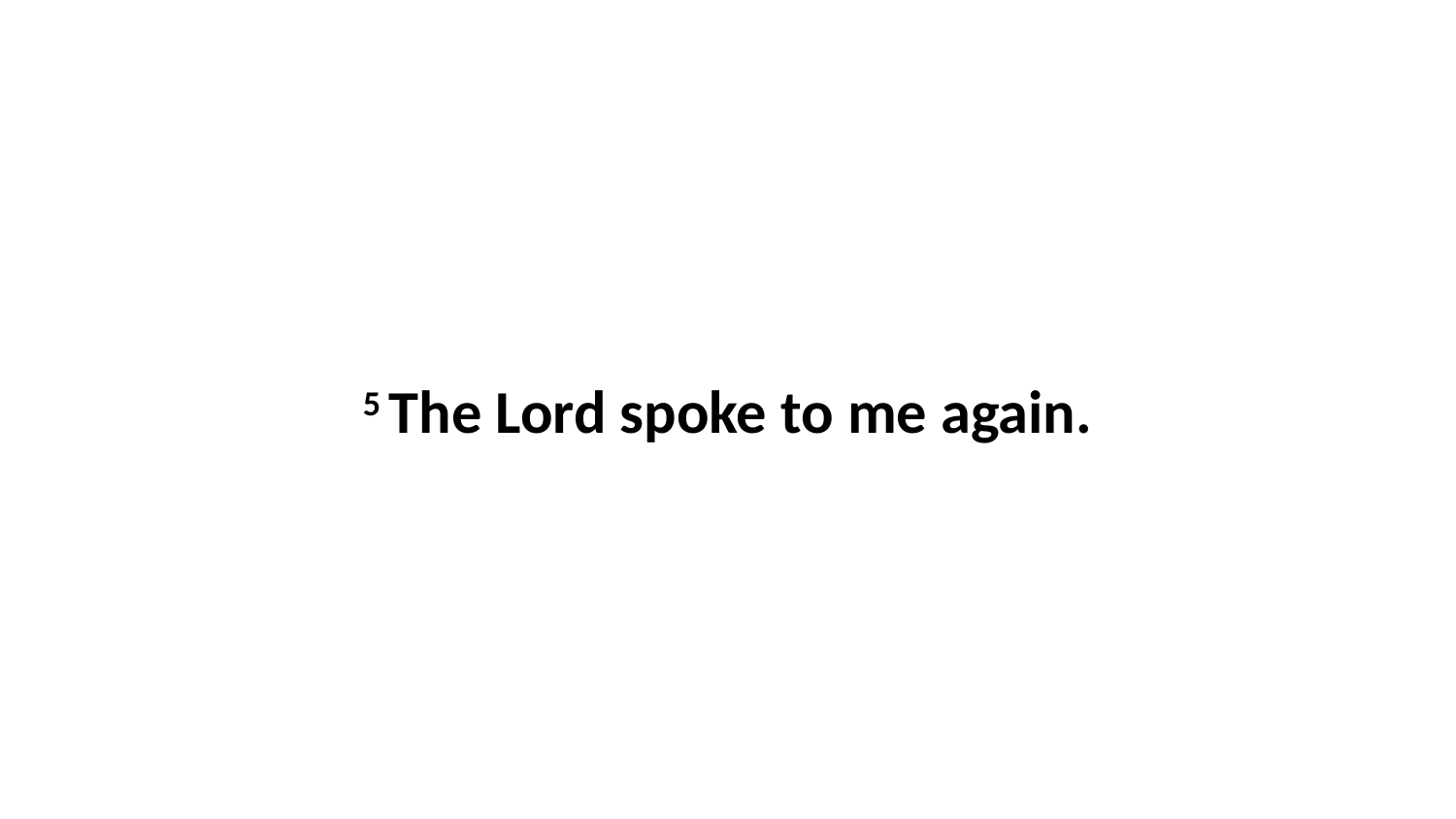

5 The Lord spoke to me again.